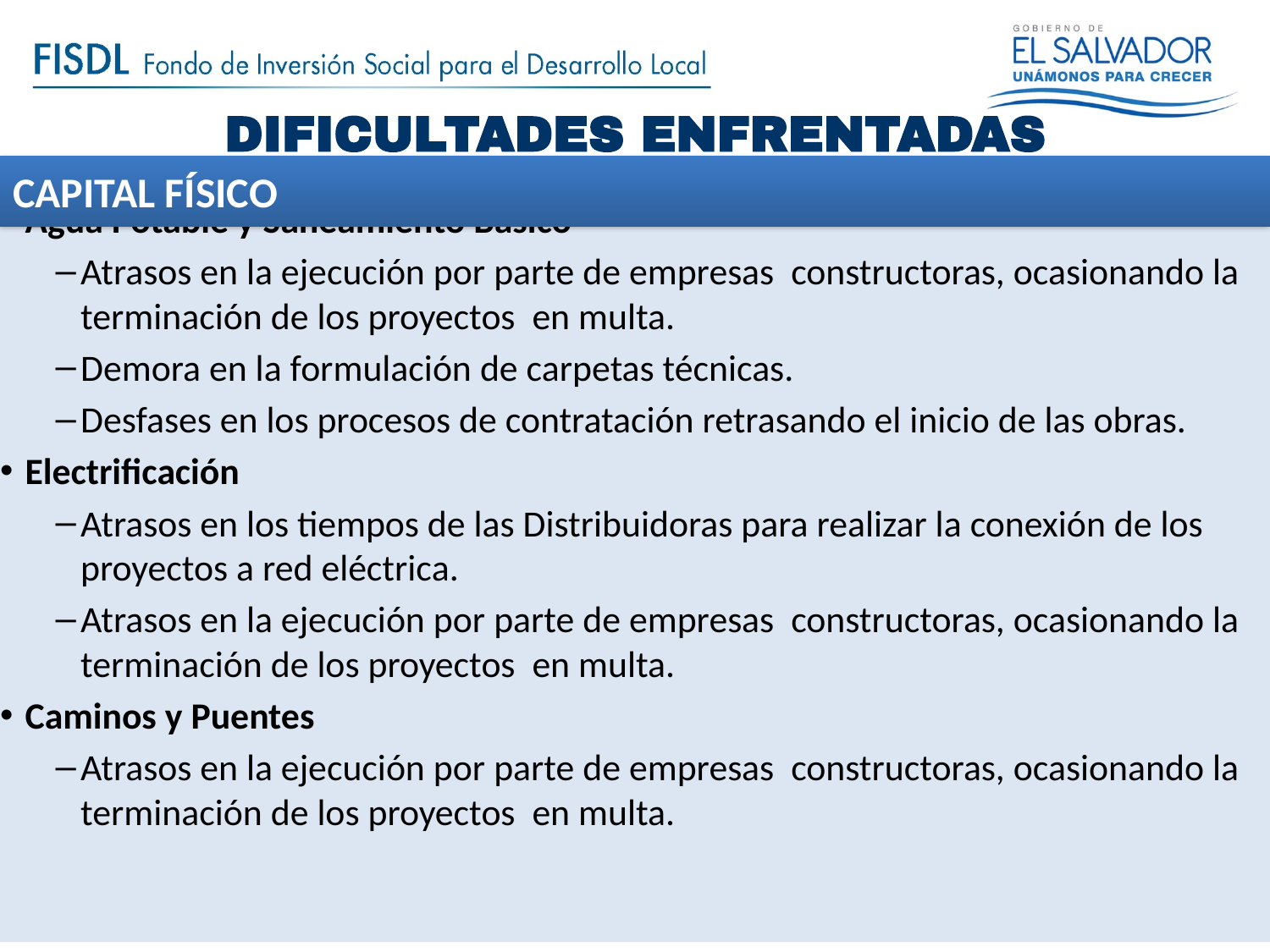

# DIFICULTADES ENFRENTADAS
CAPITAL FÍSICO
Agua Potable y Saneamiento Básico
Atrasos en la ejecución por parte de empresas  constructoras, ocasionando la terminación de los proyectos  en multa.
Demora en la formulación de carpetas técnicas.
Desfases en los procesos de contratación retrasando el inicio de las obras.
Electrificación
Atrasos en los tiempos de las Distribuidoras para realizar la conexión de los proyectos a red eléctrica.
Atrasos en la ejecución por parte de empresas  constructoras, ocasionando la terminación de los proyectos  en multa.
Caminos y Puentes
Atrasos en la ejecución por parte de empresas  constructoras, ocasionando la terminación de los proyectos  en multa.